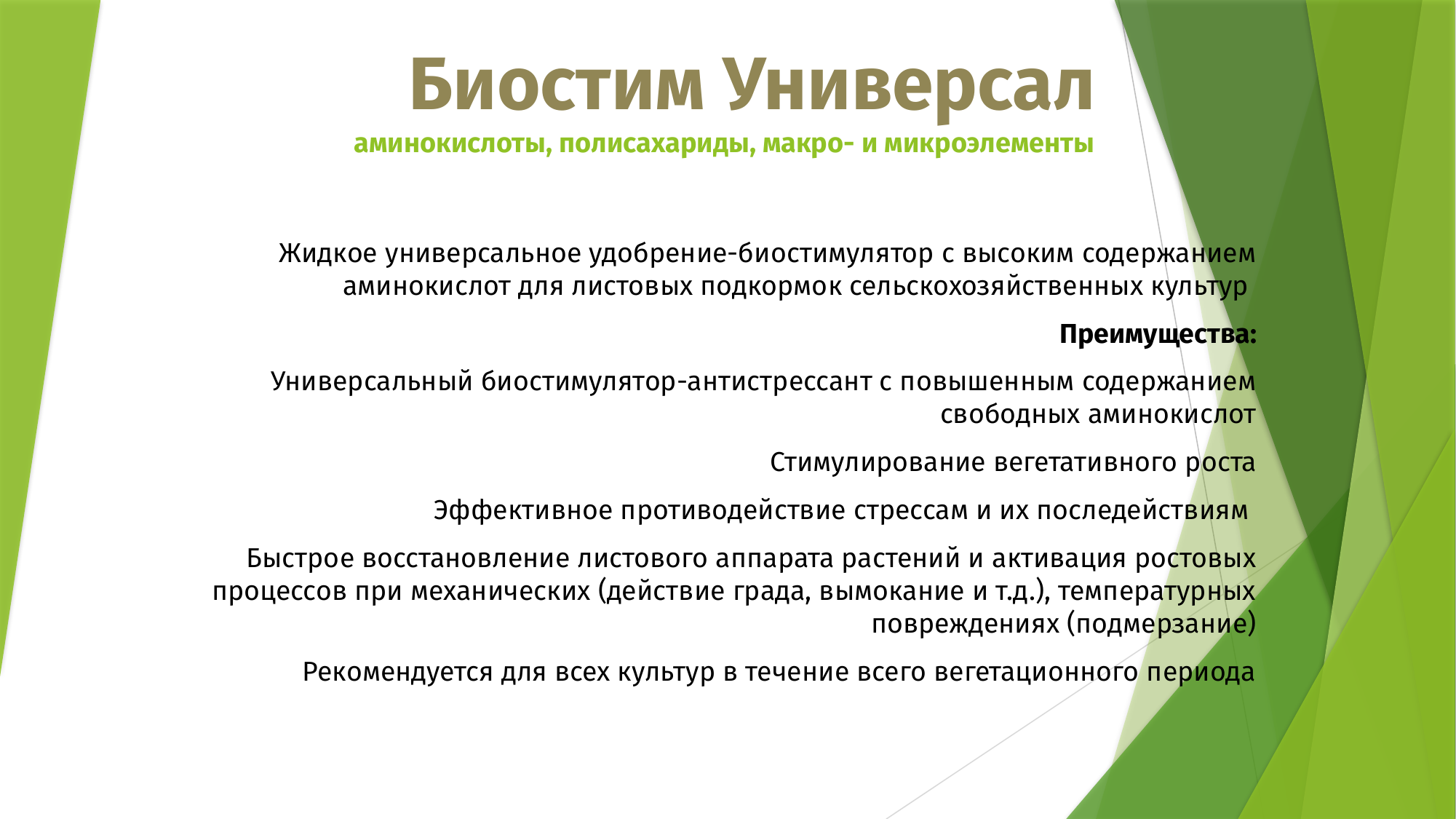

# Биостим Универсал аминокислоты, полисахариды, макро- и микроэлементы
Жидкое универсальное удобрение-биостимулятор с высоким содержанием аминокислот для листовых подкормок сельскохозяйственных культур
Преимущества:
Универсальный биостимулятор-антистрессант с повышенным содержанием свободных аминокислот
Стимулирование вегетативного роста
Эффективное противодействие стрессам и их последействиям
Быстрое восстановление листового аппарата растений и активация ростовых процессов при механических (действие града, вымокание и т.д.), температурных повреждениях (подмерзание)
Рекомендуется для всех культур в течение всего вегетационного периода